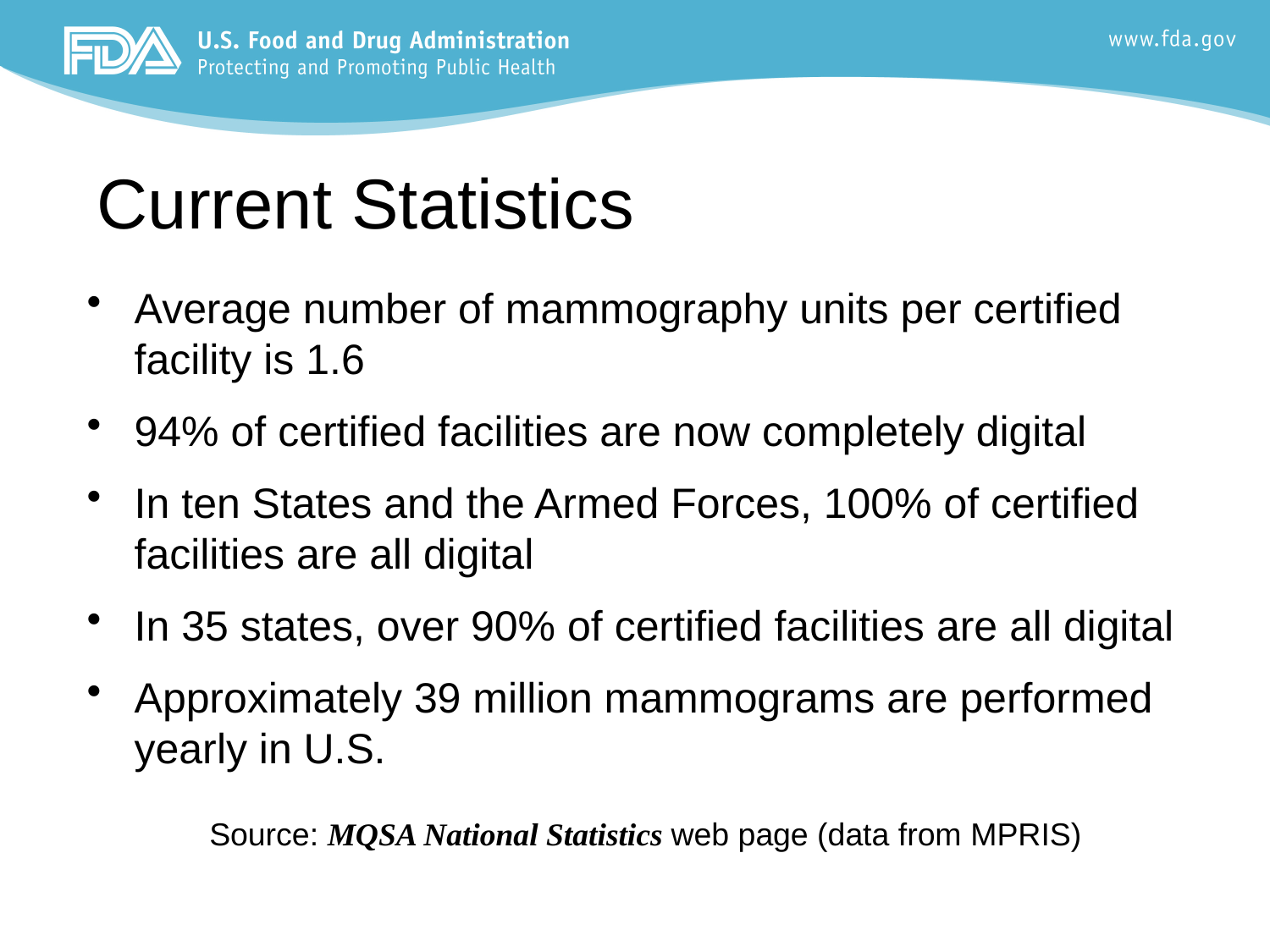

# Current Statistics
Average number of mammography units per certified facility is 1.6
94% of certified facilities are now completely digital
In ten States and the Armed Forces, 100% of certified facilities are all digital
In 35 states, over 90% of certified facilities are all digital
Approximately 39 million mammograms are performed yearly in U.S.
Source: MQSA National Statistics web page (data from MPRIS)